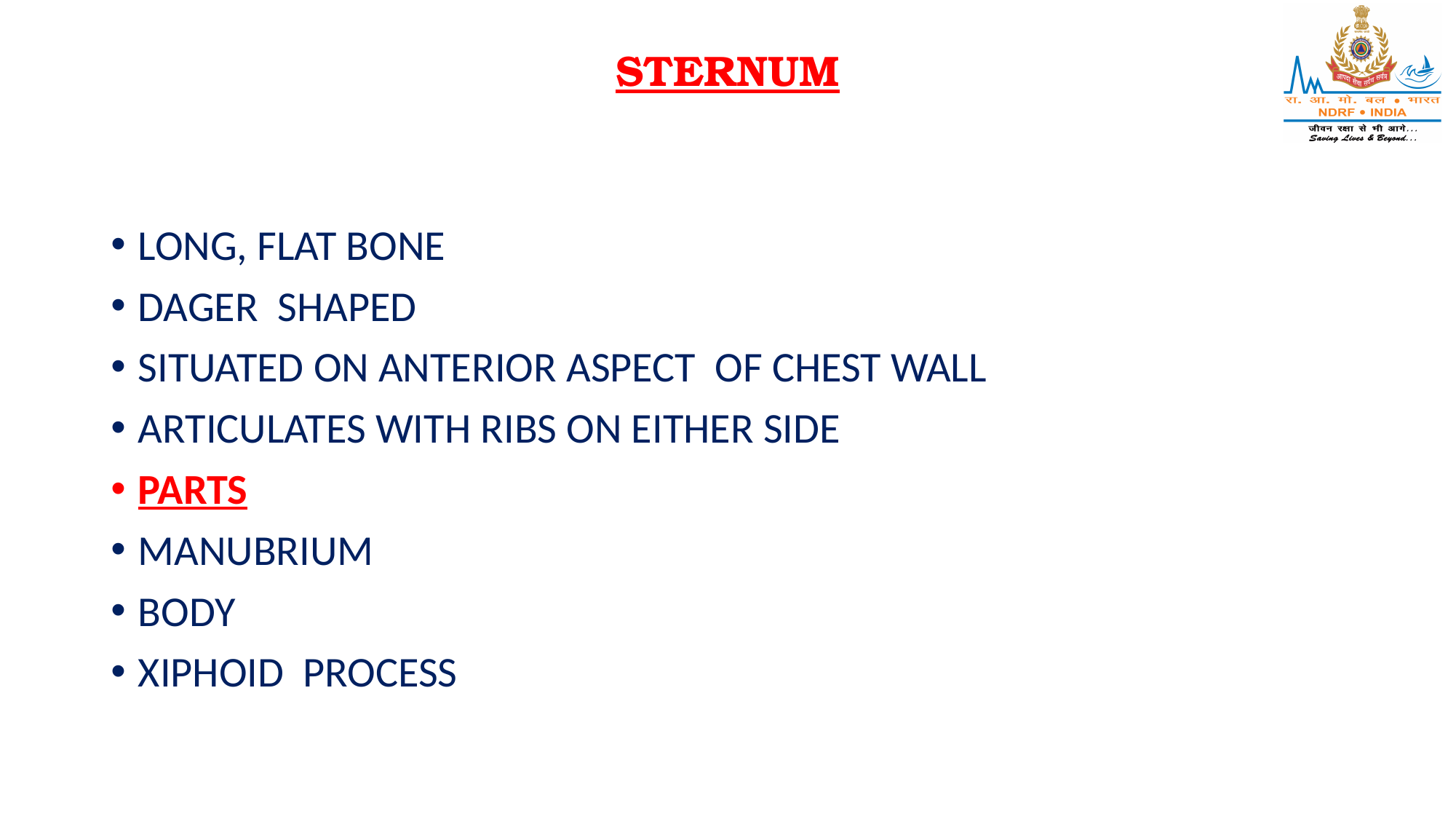

# STERNUM
LONG, FLAT BONE
DAGER  SHAPED
SITUATED ON ANTERIOR ASPECT  OF CHEST WALL
ARTICULATES WITH RIBS ON EITHER SIDE
PARTS
MANUBRIUM
BODY
XIPHOID  PROCESS